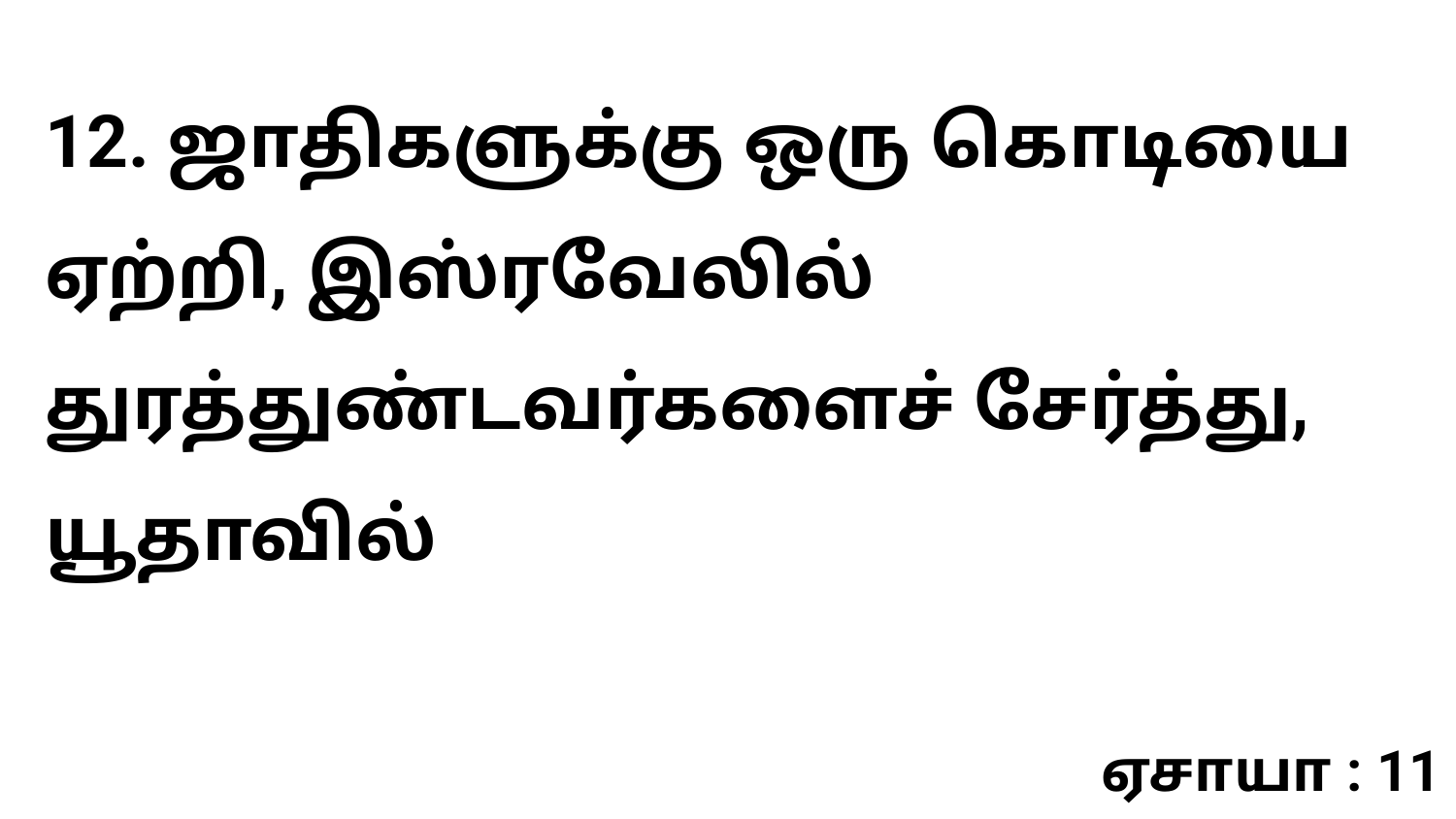

12. ஜாதிகளுக்கு ஒரு கொடியை ஏற்றி, இஸ்ரவேலில் துரத்துண்டவர்களைச் சேர்த்து, யூதாவில்
ஏசாயா : 11